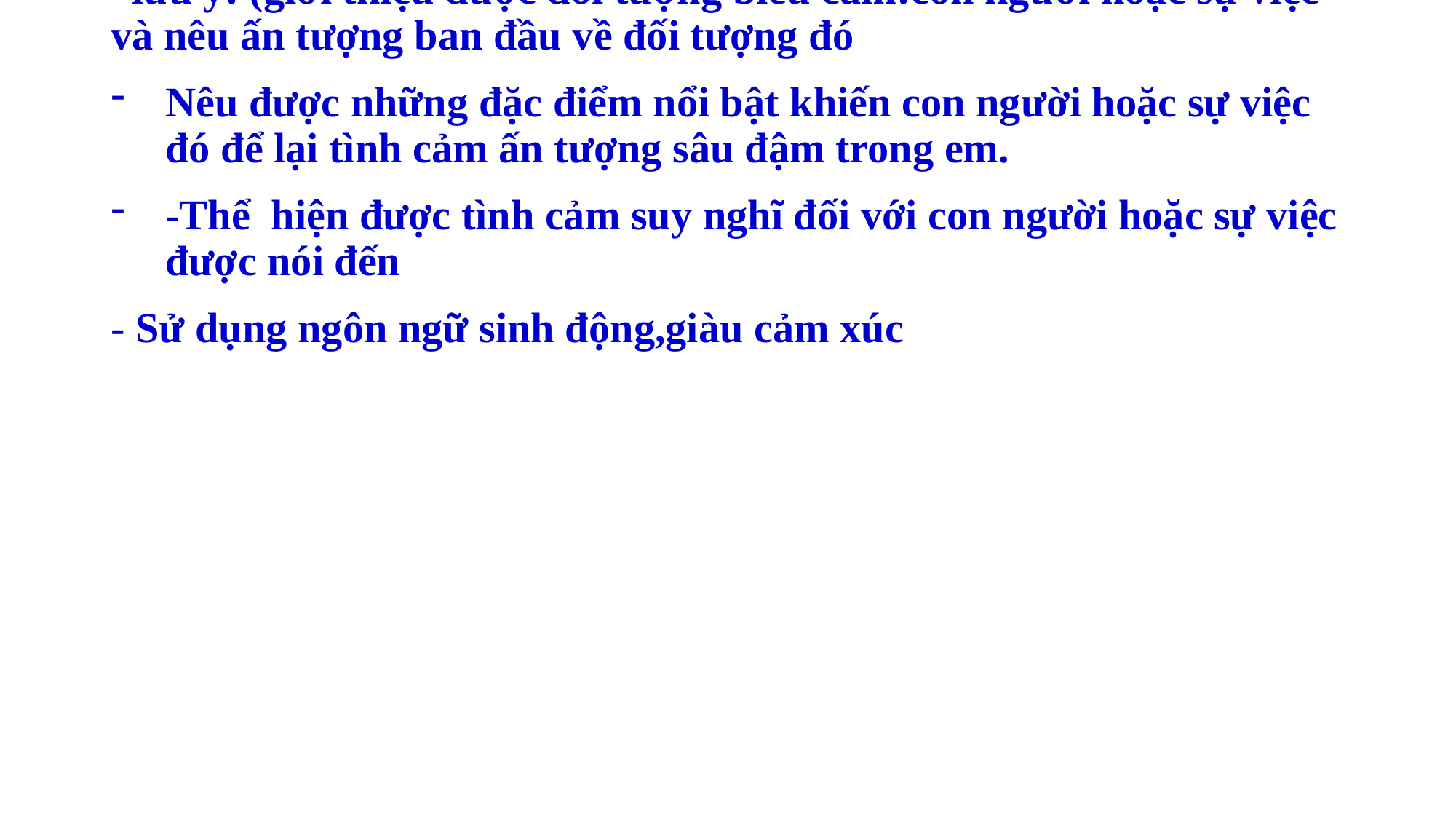

# II. Luyện nói trên lớp:
*lưu ý: (giới thiệu được đối tượng biểu cảm:con người hoặc sự việc và nêu ấn tượng ban đầu về đối tượng đó
Nêu được những đặc điểm nổi bật khiến con người hoặc sự việc đó để lại tình cảm ấn tượng sâu đậm trong em.
-Thể  hiện được tình cảm suy nghĩ đối với con người hoặc sự việc được nói đến
- Sử dụng ngôn ngữ sinh động,giàu cảm xúc